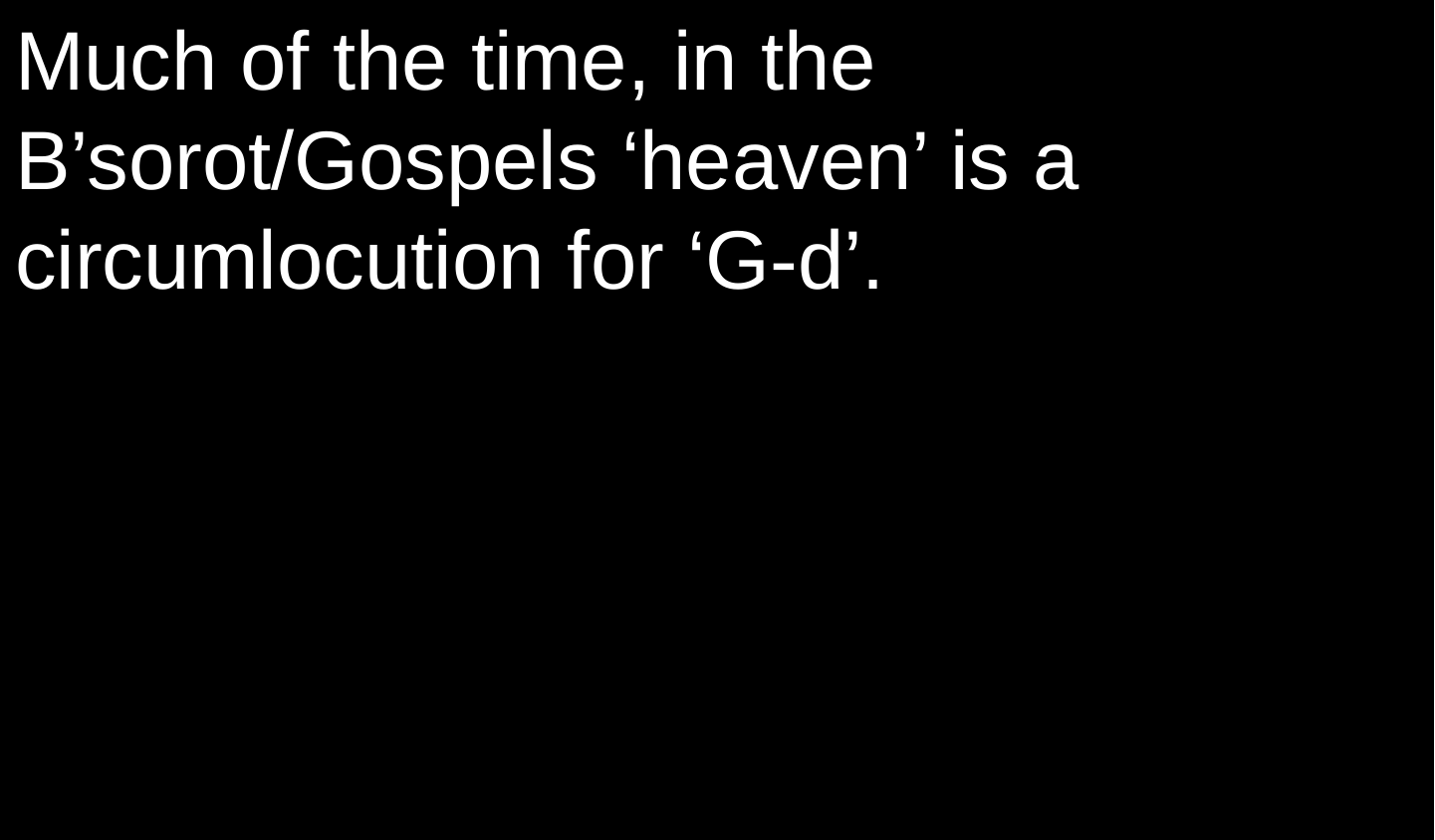

Much of the time, in the B’sorot/Gospels ‘heaven’ is a circumlocution for ‘G-d’.